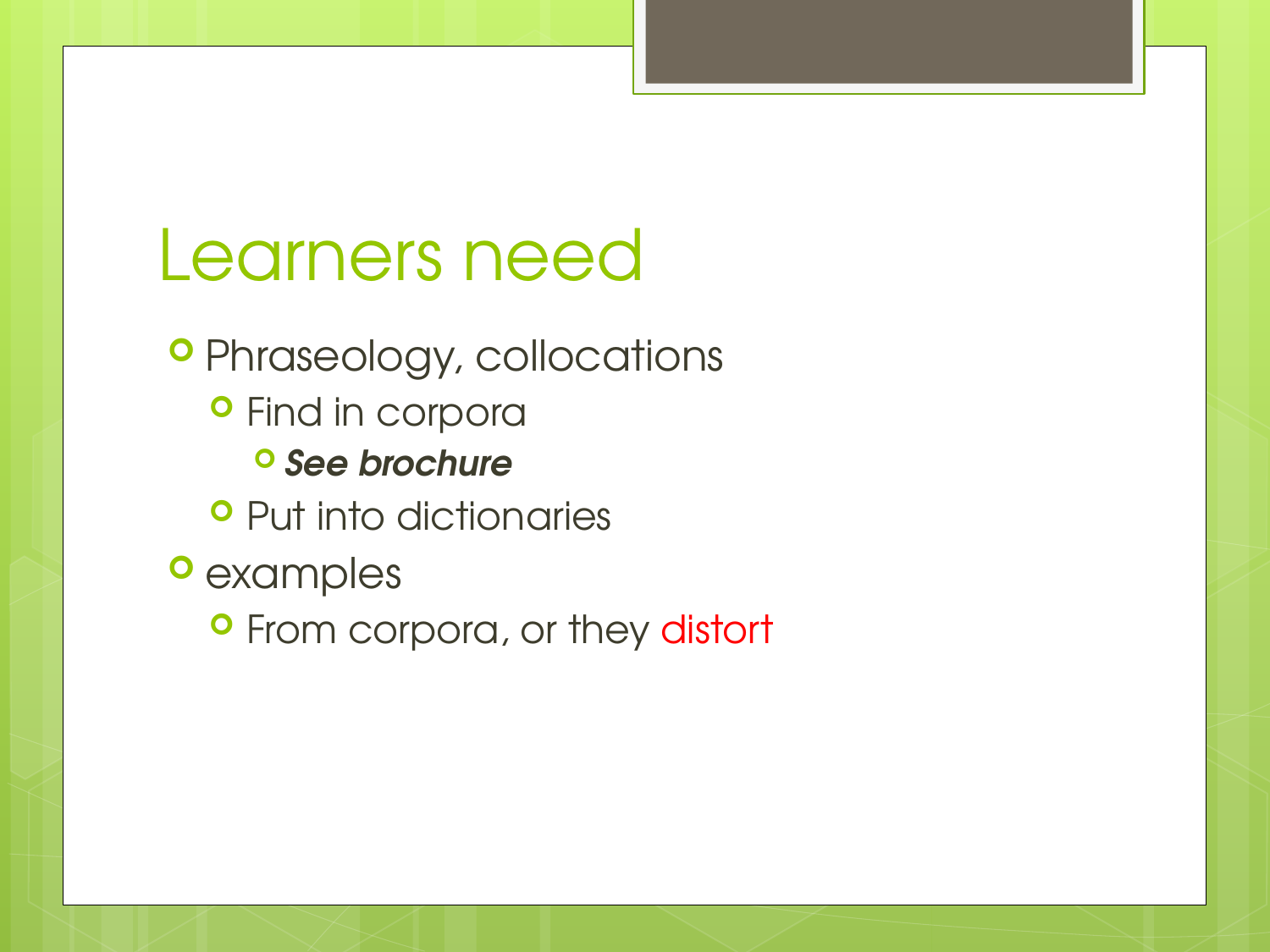

# Learners need
Phraseology, collocations
Find in corpora
See brochure
Put into dictionaries
examples
From corpora, or they distort